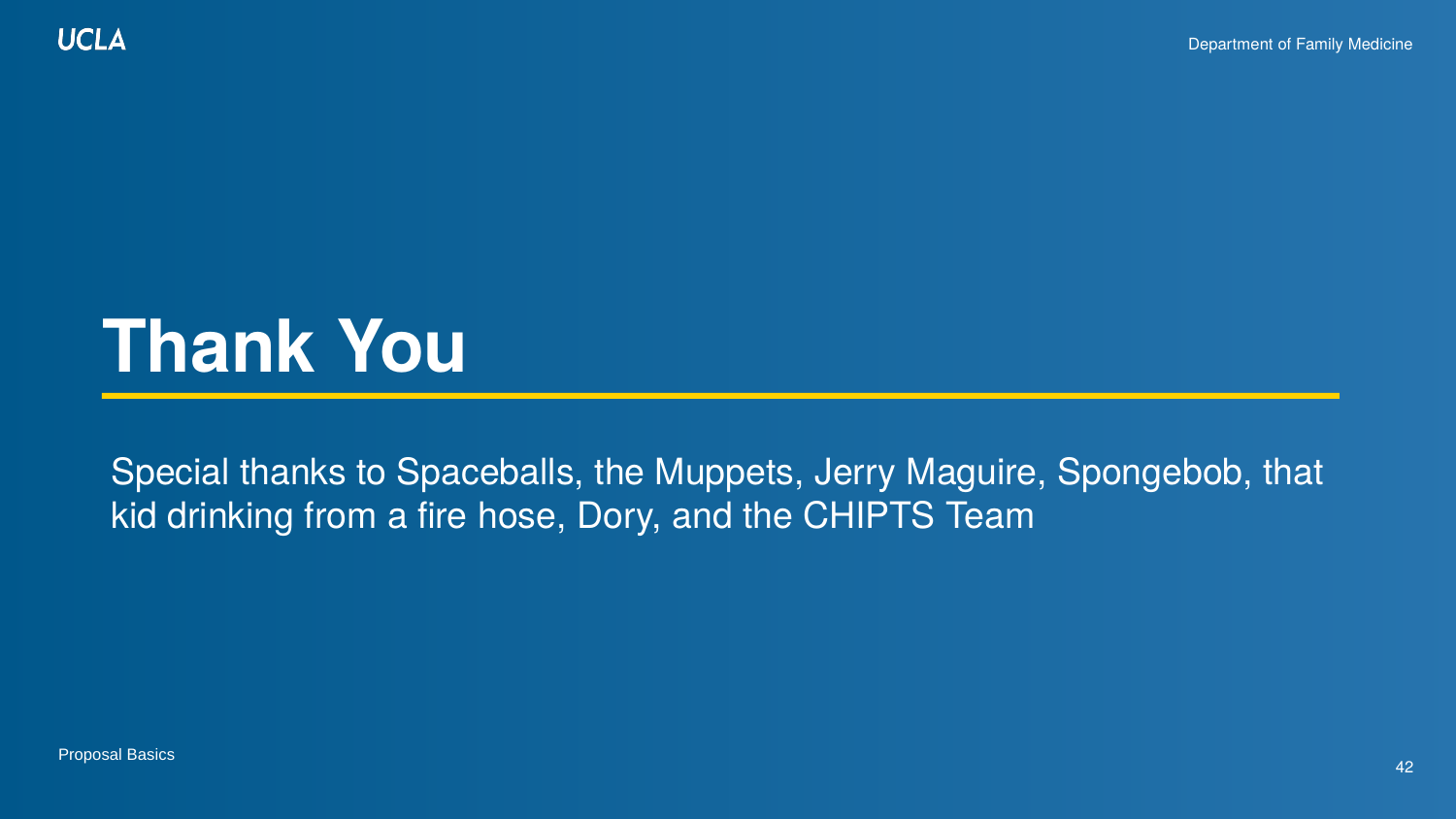

Special thanks to Spaceballs, the Muppets, Jerry Maguire, Spongebob, that kid drinking from a fire hose, Dory, and the CHIPTS Team
42